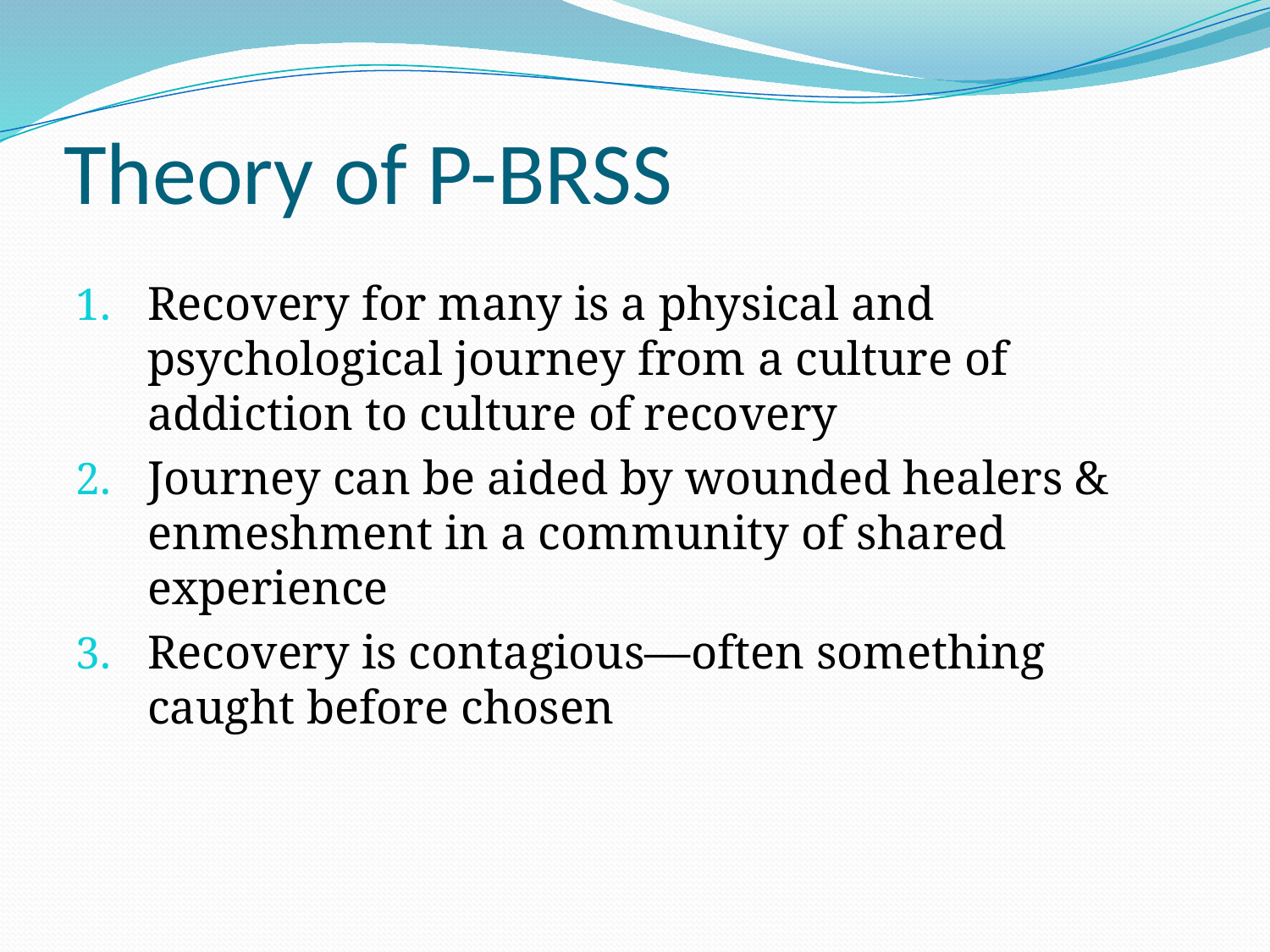

# Theory of P-BRSS
Recovery for many is a physical and psychological journey from a culture of addiction to culture of recovery
Journey can be aided by wounded healers & enmeshment in a community of shared experience
Recovery is contagious—often something caught before chosen